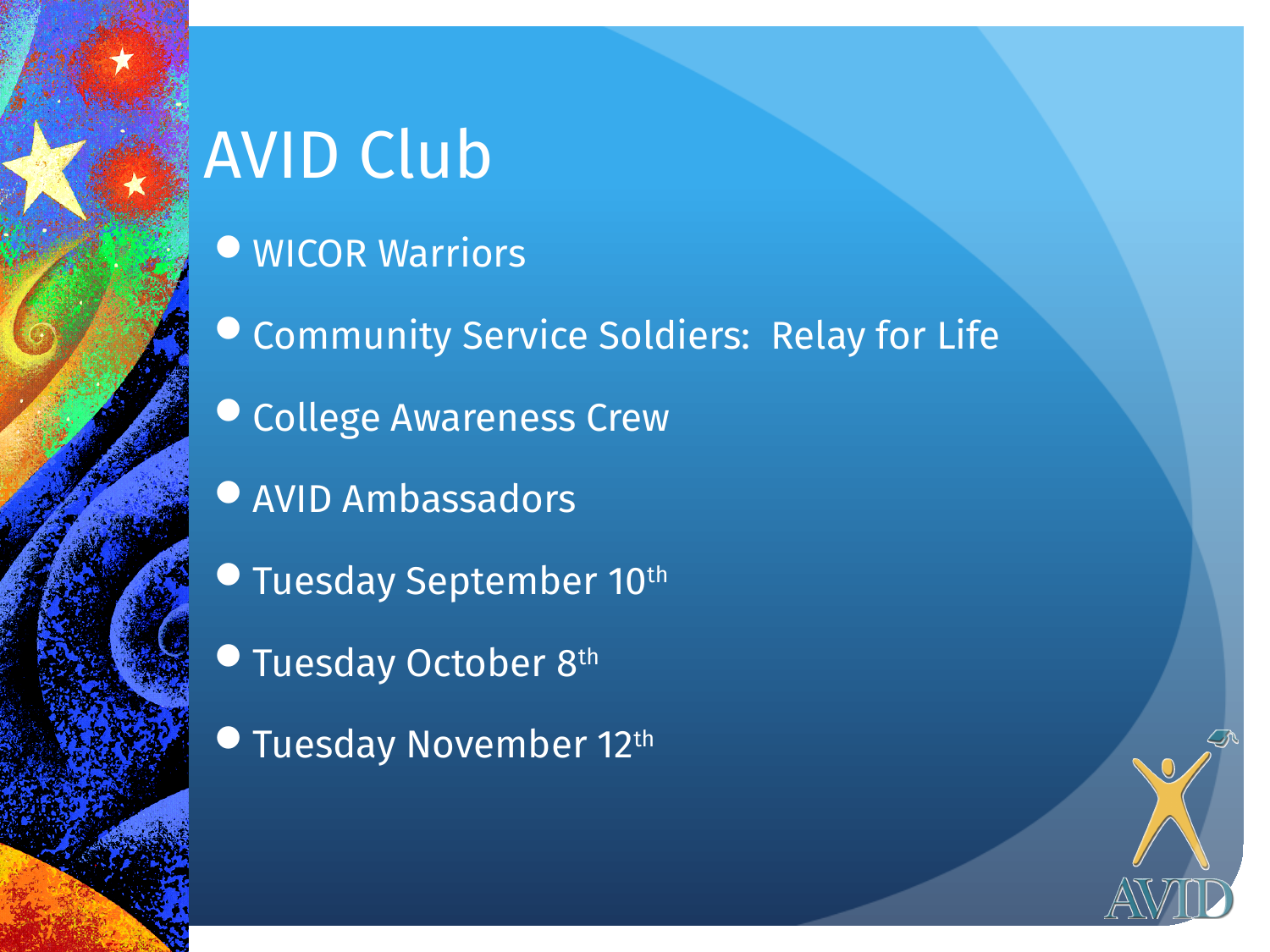

# AVID Club
WICOR Warriors
Community Service Soldiers:  Relay for Life
College Awareness Crew
AVID Ambassadors
Tuesday September 10th
Tuesday October 8th
Tuesday November 12th